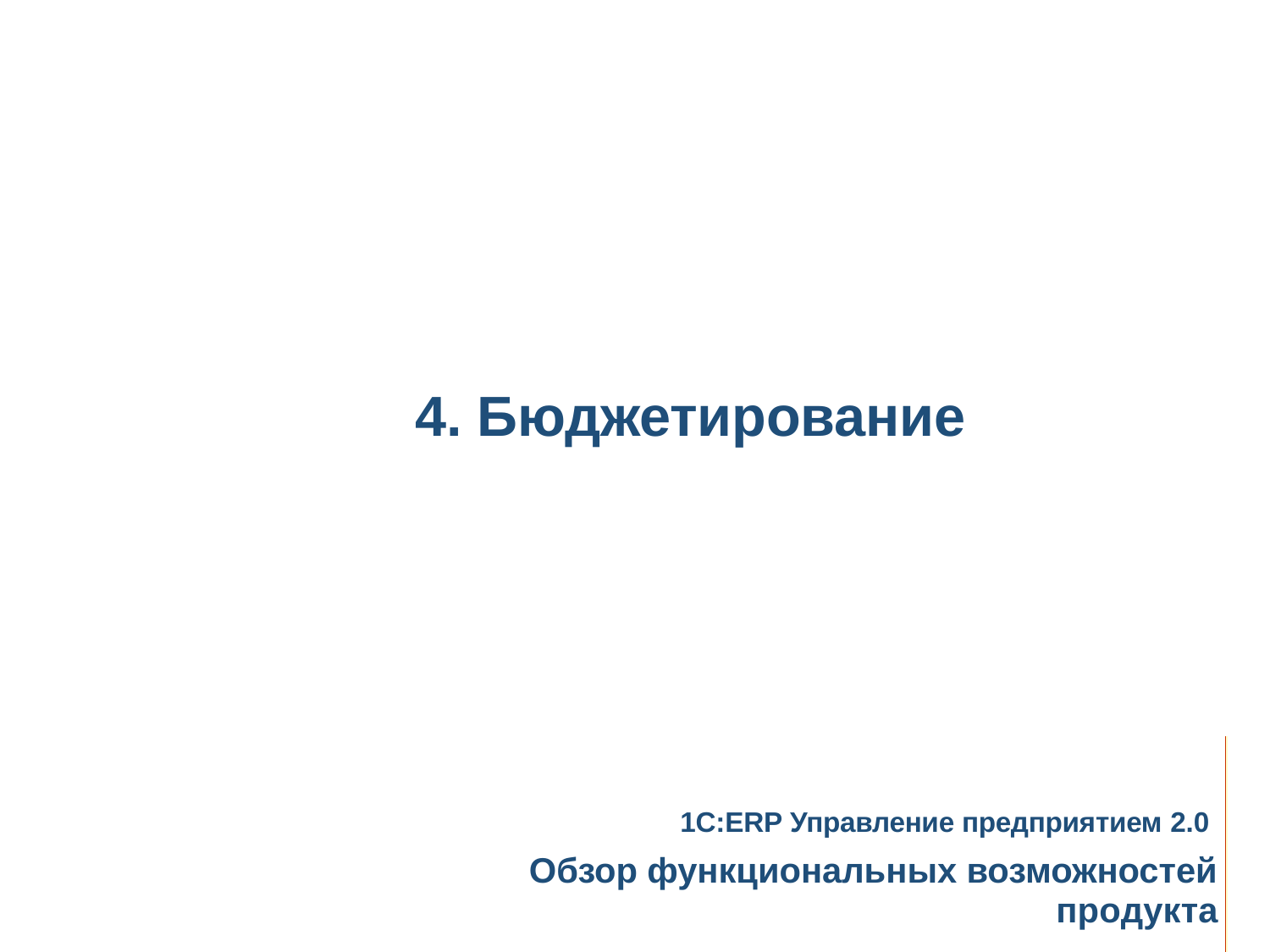

# 4. Бюджетирование

1С:ERP Управление предприятием 2.0
Обзор функциональных возможностей
продукта